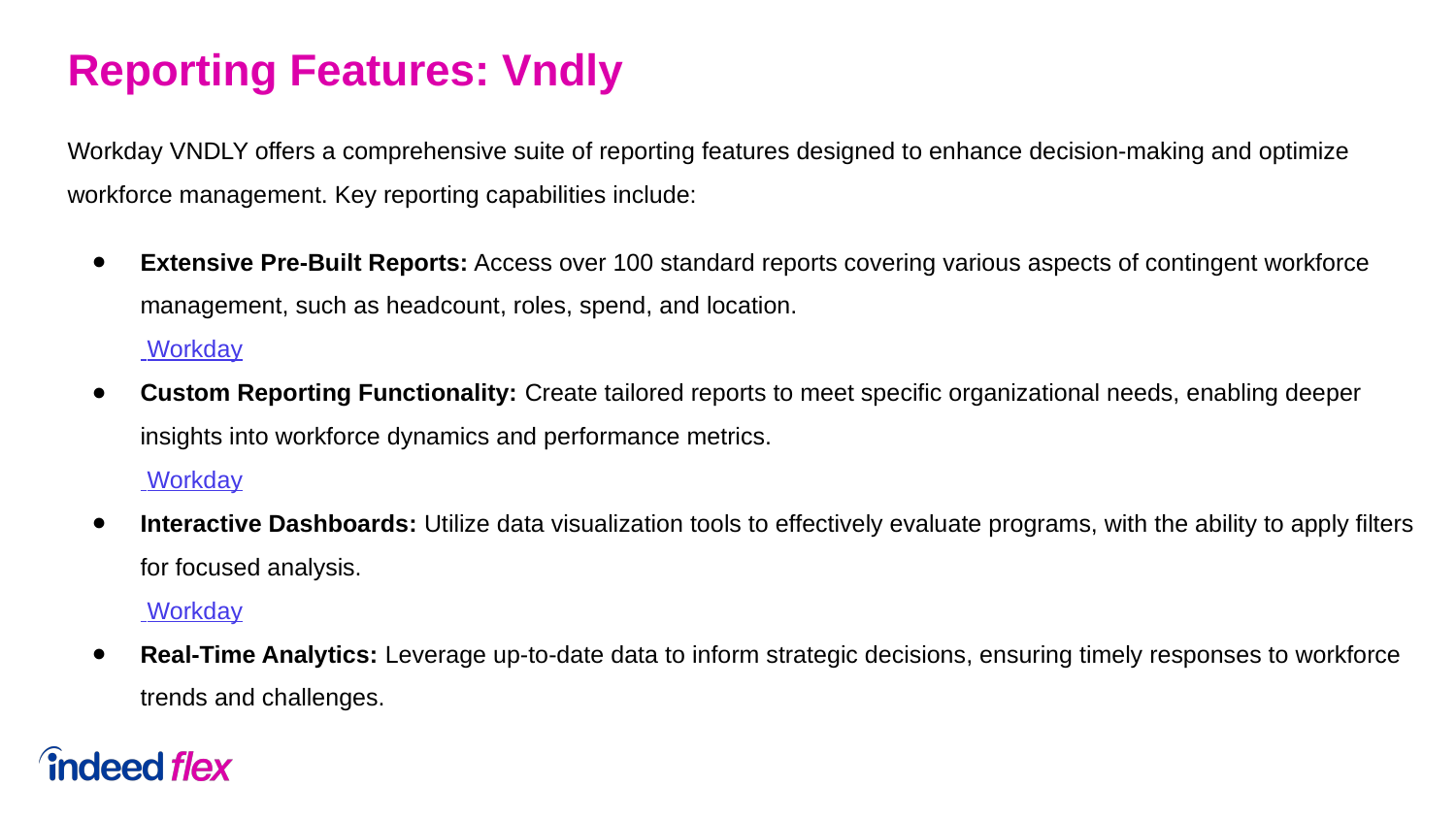

Reporting Features: Vndly
Workday VNDLY offers a comprehensive suite of reporting features designed to enhance decision-making and optimize workforce management. Key reporting capabilities include:
Extensive Pre-Built Reports: Access over 100 standard reports covering various aspects of contingent workforce management, such as headcount, roles, spend, and location.
 Workday
Custom Reporting Functionality: Create tailored reports to meet specific organizational needs, enabling deeper insights into workforce dynamics and performance metrics.
 Workday
Interactive Dashboards: Utilize data visualization tools to effectively evaluate programs, with the ability to apply filters for focused analysis.
 Workday
Real-Time Analytics: Leverage up-to-date data to inform strategic decisions, ensuring timely responses to workforce trends and challenges.